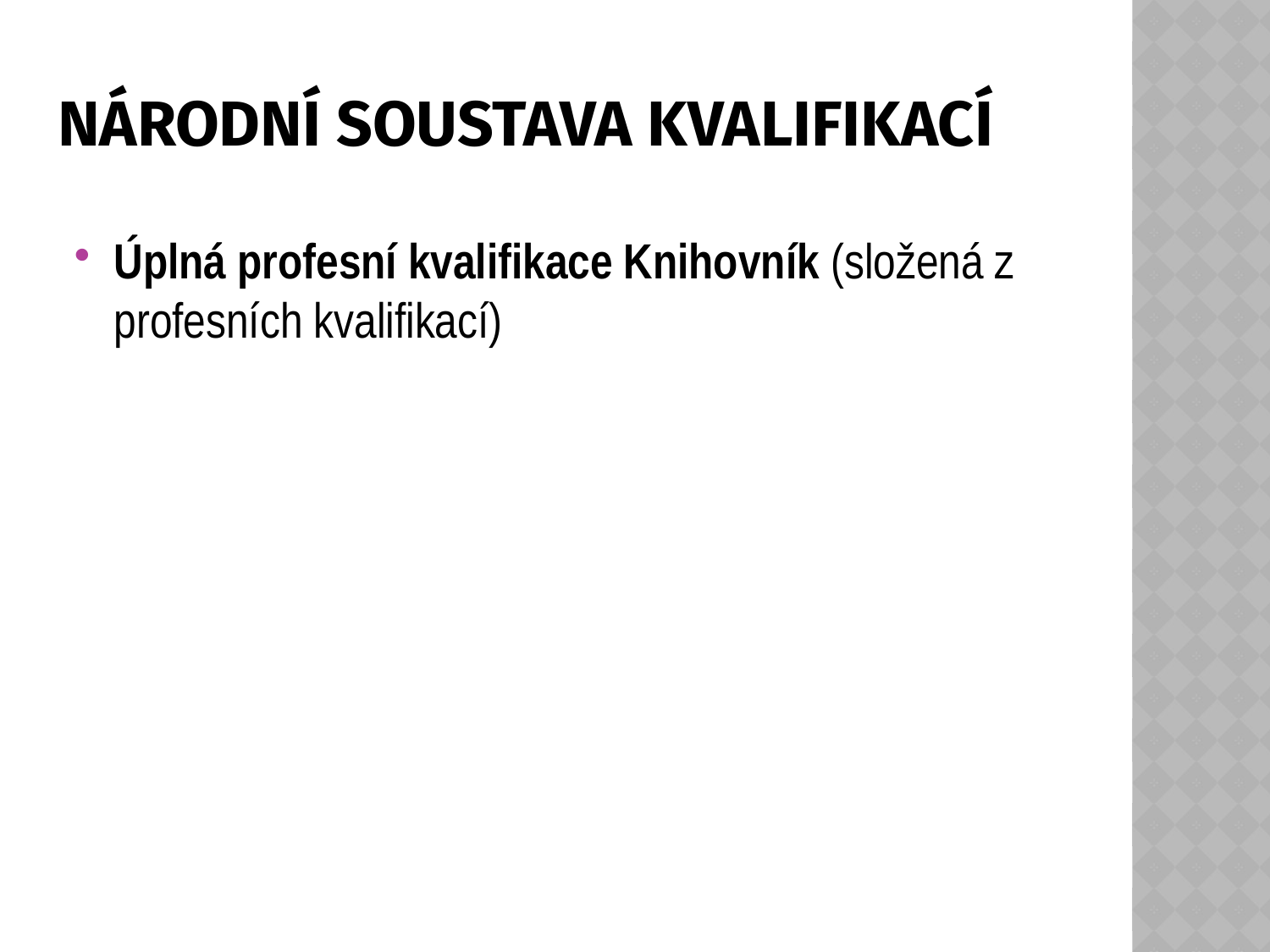

# Národní soustava kvalifikací
Úplná profesní kvalifikace Knihovník (složená z profesních kvalifikací)